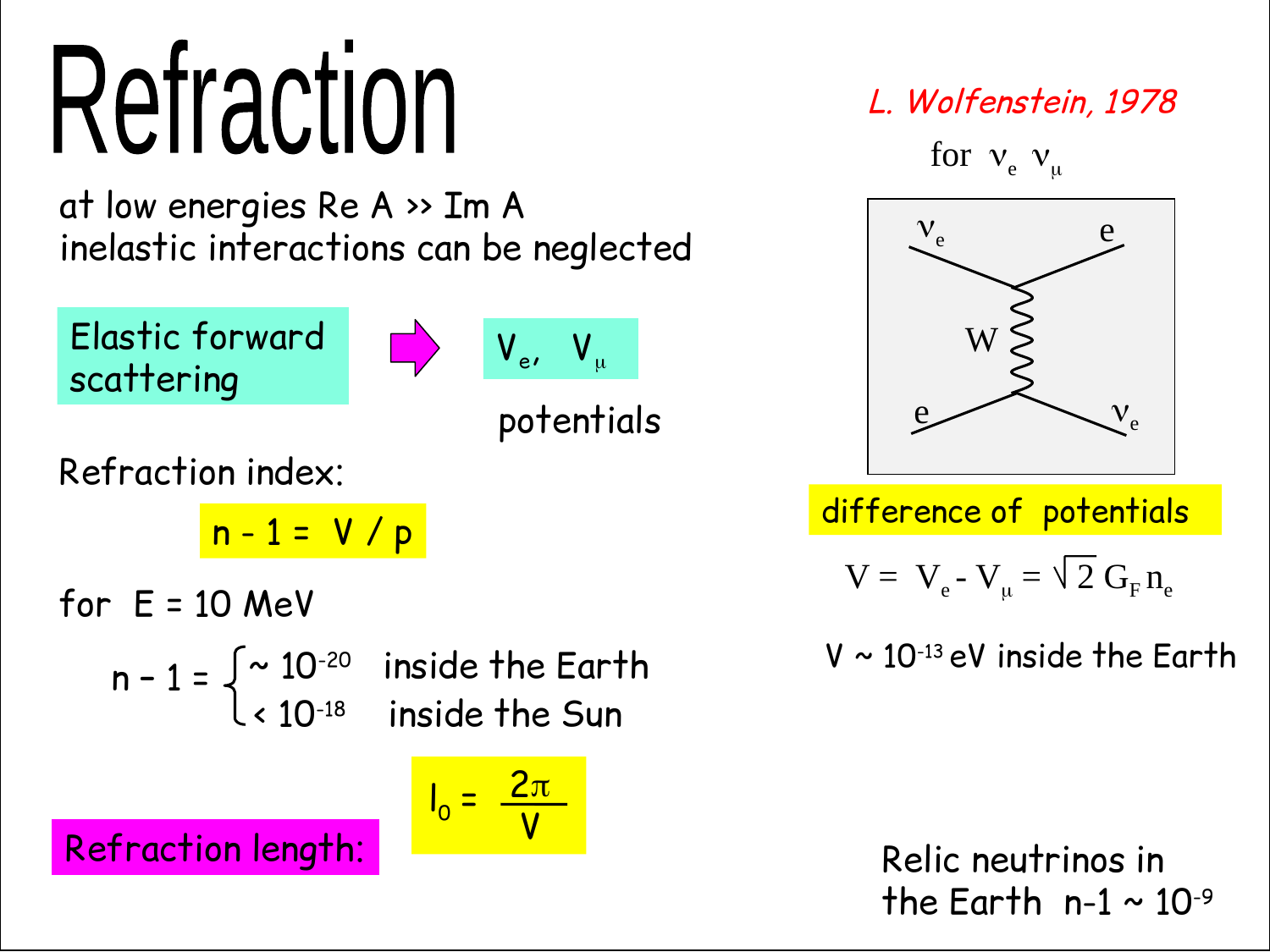

Refraction
L. Wolfenstein, 1978
for  νe   νμ

at low energies Re A >> Im A
inelastic interactions can be neglected
νe

e

Elastic forward
scattering
W
Ve,   Vμ

νe
e
potentials

Refraction index:
difference of  potentials
n - 1 =  V / p
V =  Ve - Vμ =    2 GF ne

for  E = 10 MeV
V ~ 10-13 eV inside the Earth
~ 10-20   inside the Earth

n – 1 =
< 10-18    inside the Sun
2π
 V

l0 =

Refraction length:
Relic neutrinos in
the Earth  n-1 ~ 10-9